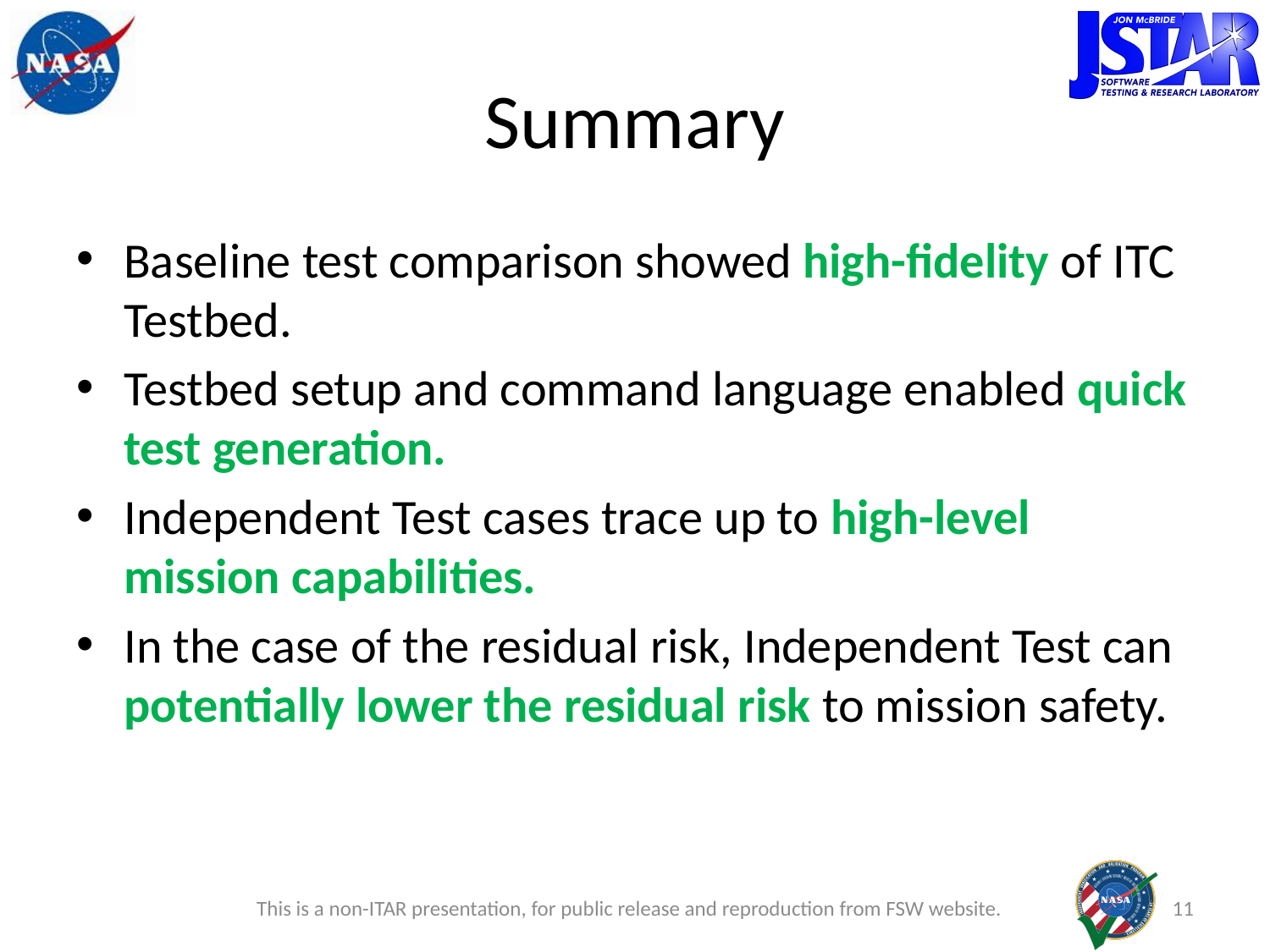

# Summary
Baseline test comparison showed high-fidelity of ITC Testbed.
Testbed setup and command language enabled quick test generation.
Independent Test cases trace up to high-level mission capabilities.
In the case of the residual risk, Independent Test can potentially lower the residual risk to mission safety.
This is a non-ITAR presentation, for public release and reproduction from FSW website.
11